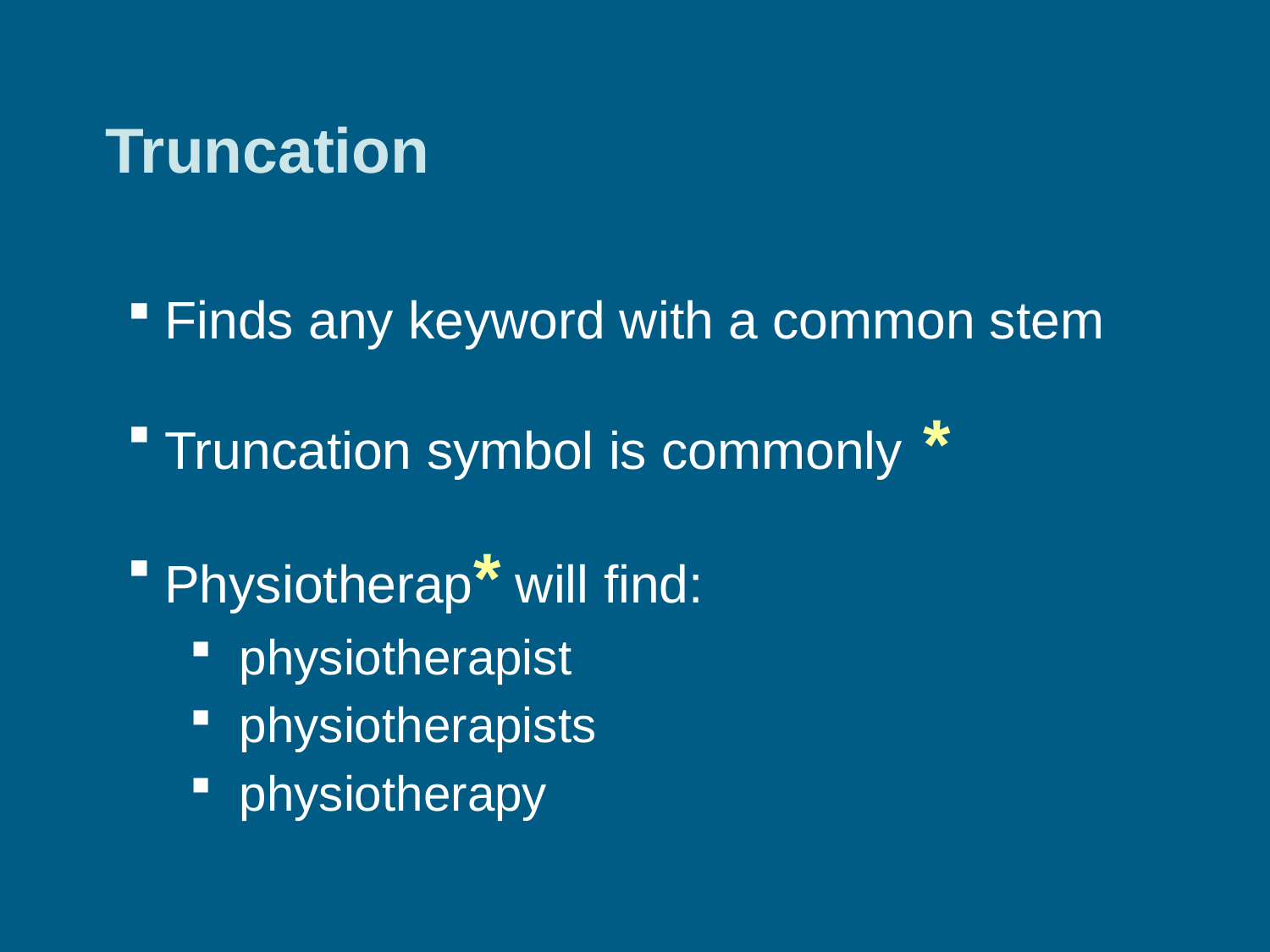

# Truncation
Finds any keyword with a common stem
Truncation symbol is commonly *
Physiotherap* will find:
physiotherapist
physiotherapists
physiotherapy